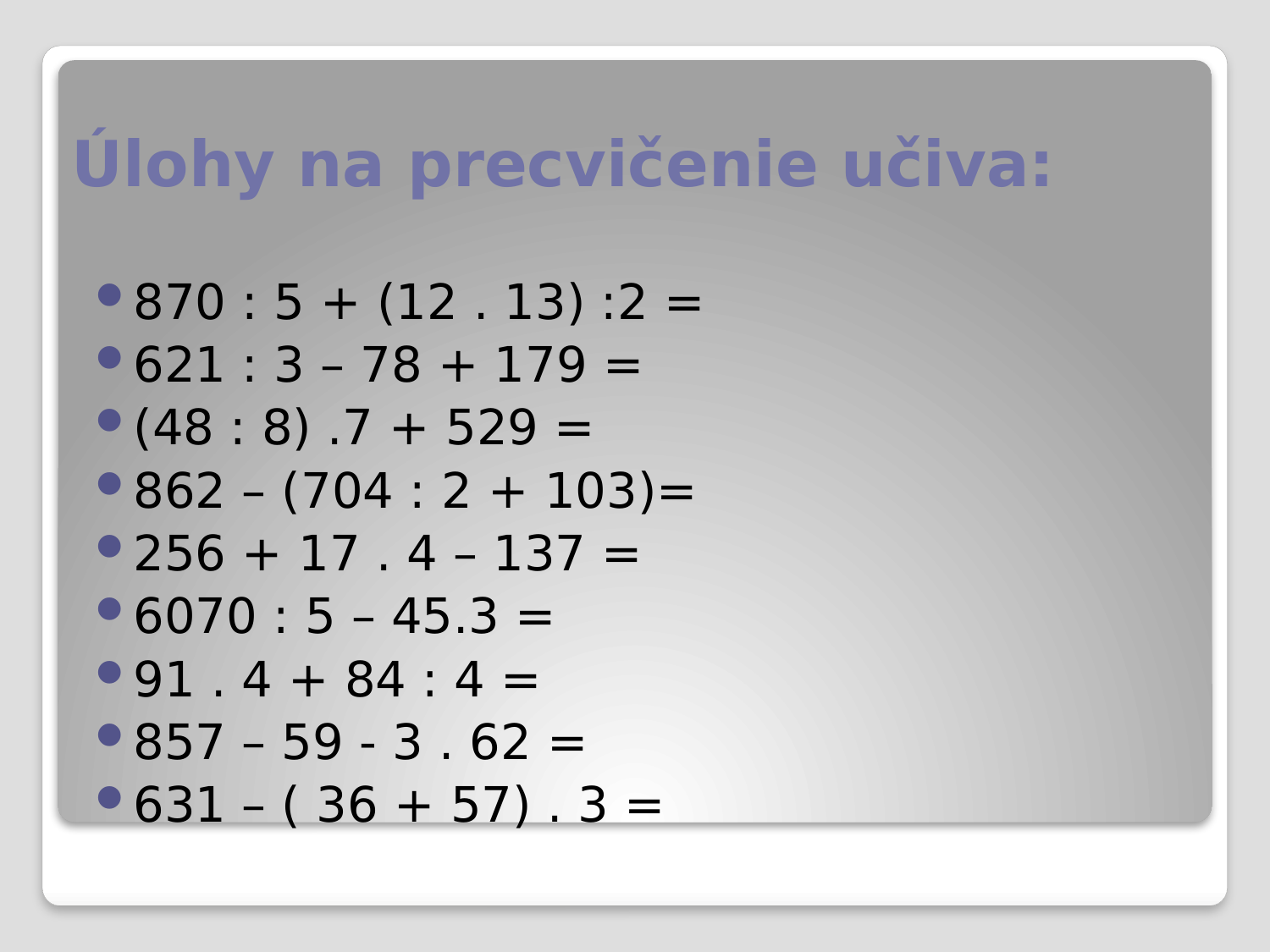

# Úlohy na precvičenie učiva:
870 : 5 + (12 . 13) :2 =
621 : 3 – 78 + 179 =
(48 : 8) .7 + 529 =
862 – (704 : 2 + 103)=
256 + 17 . 4 – 137 =
6070 : 5 – 45.3 =
91 . 4 + 84 : 4 =
857 – 59 - 3 . 62 =
631 – ( 36 + 57) . 3 =